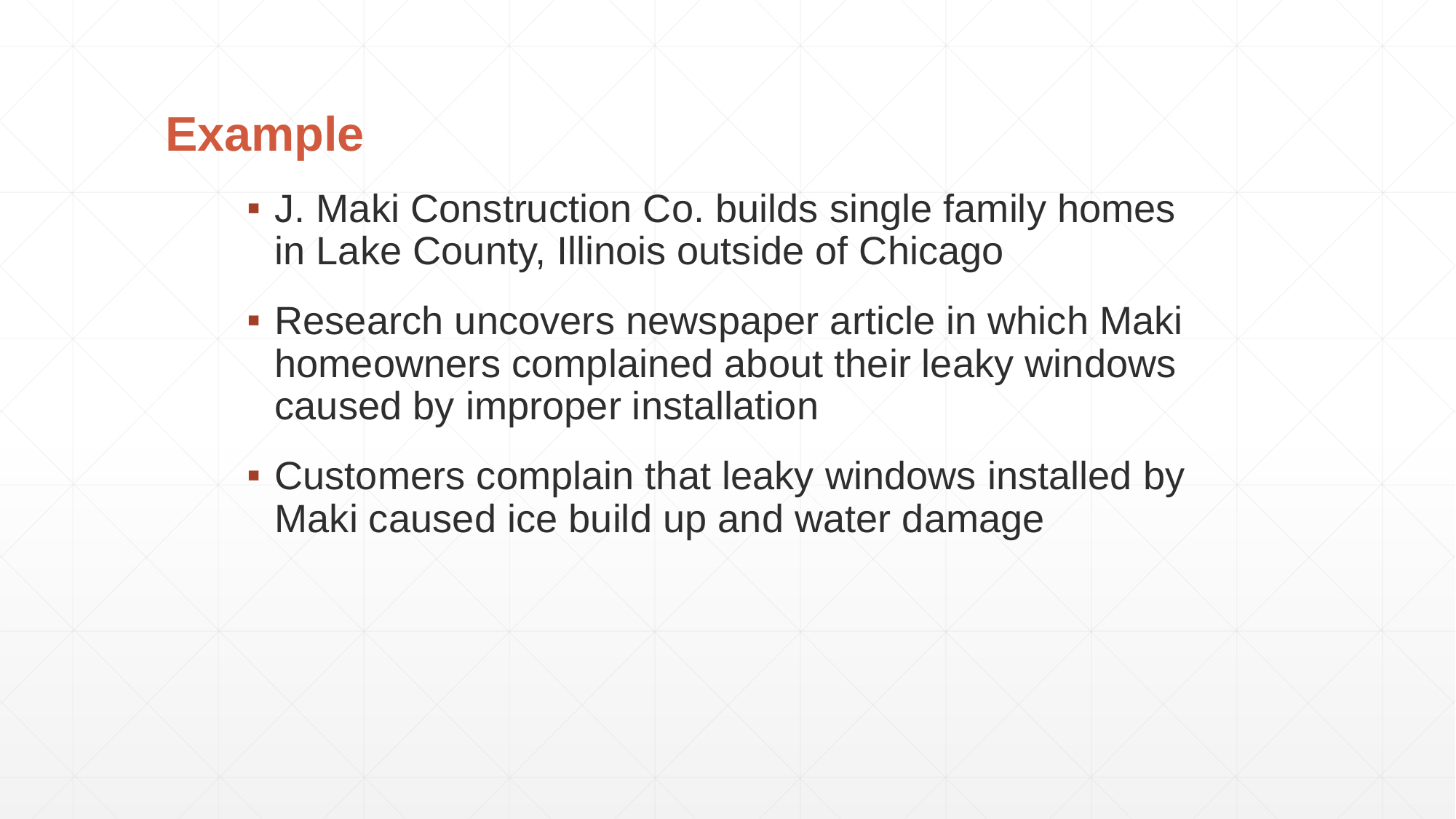

Example
J. Maki Construction Co. builds single family homes in Lake County, Illinois outside of Chicago
Research uncovers newspaper article in which Maki homeowners complained about their leaky windows caused by improper installation
Customers complain that leaky windows installed by Maki caused ice build up and water damage